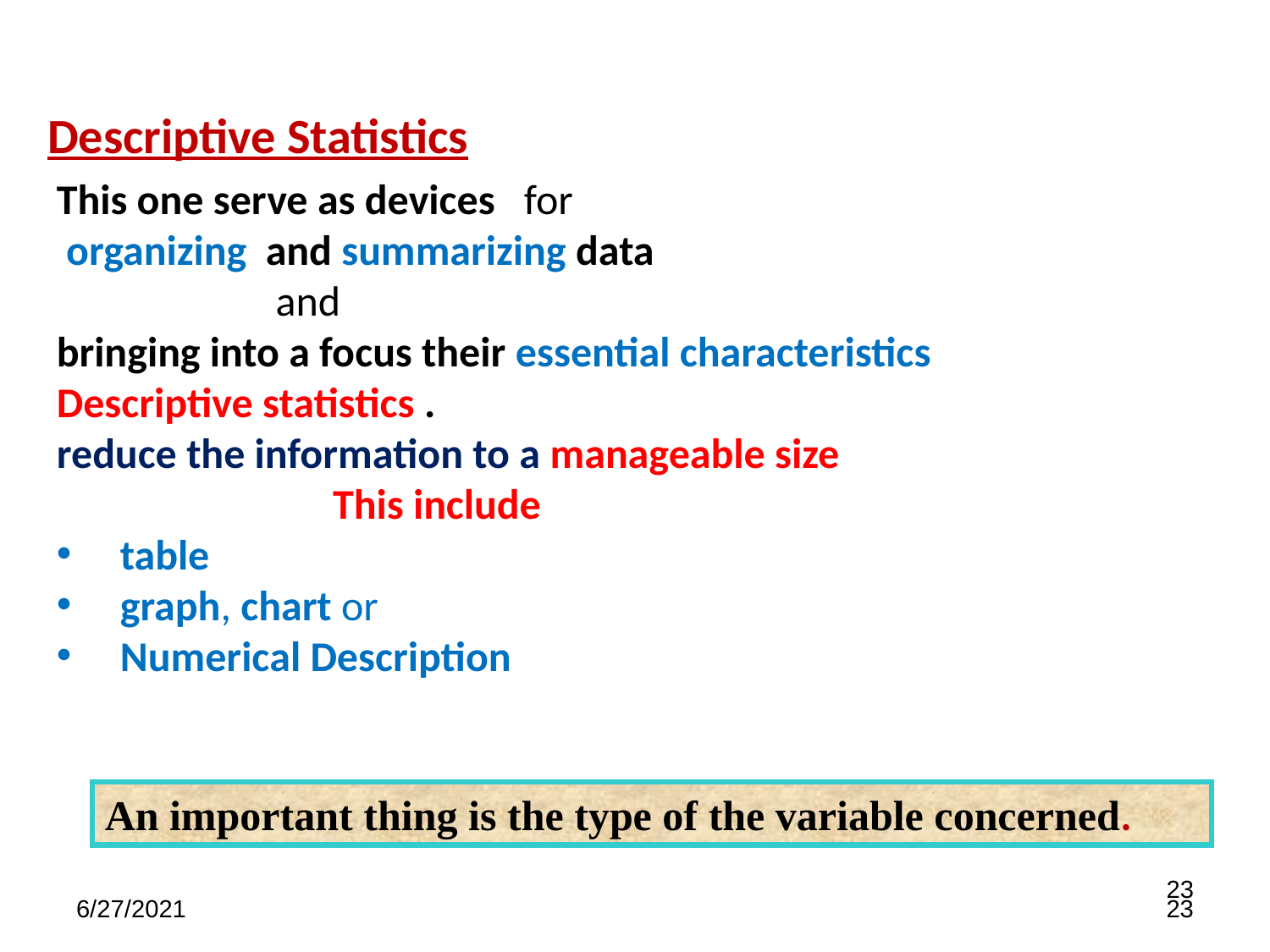

Descriptive Statistics
This one serve as devices   for
 organizing  and summarizing data
                       and
bringing into a focus their essential characteristics
Descriptive statistics .
reduce the information to a manageable size
                             This include
table
graph, chart or
Numerical Description

An important thing is the type of the variable concerned.
23
6/27/2021
23